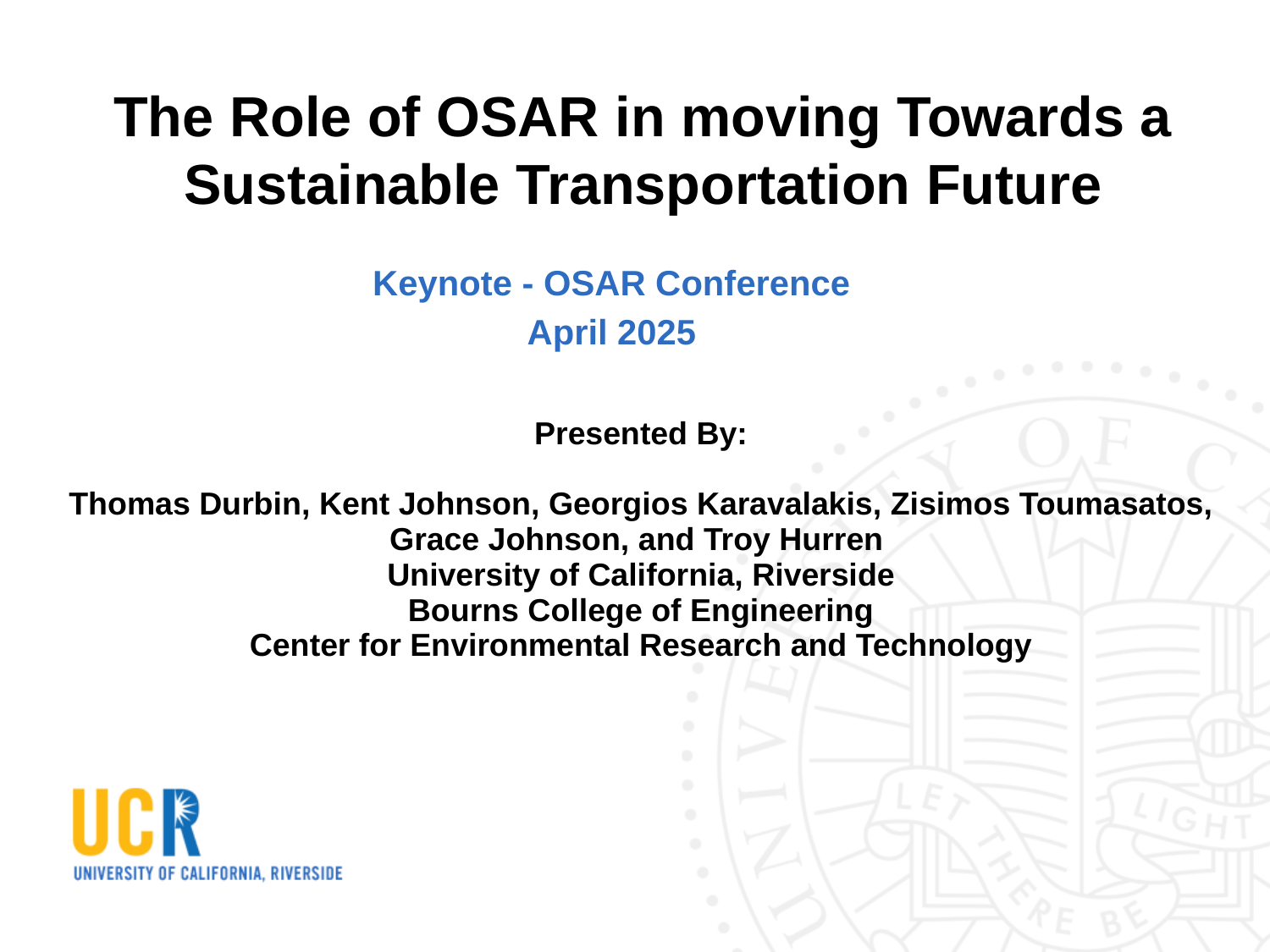

# The Role of OSAR in moving Towards a Sustainable Transportation Future
Keynote - OSAR Conference
April 2025
Presented By:

Thomas Durbin, Kent Johnson, Georgios Karavalakis, Zisimos Toumasatos, Grace Johnson, and Troy Hurren
University of California, Riverside
Bourns College of Engineering
Center for Environmental Research and Technology